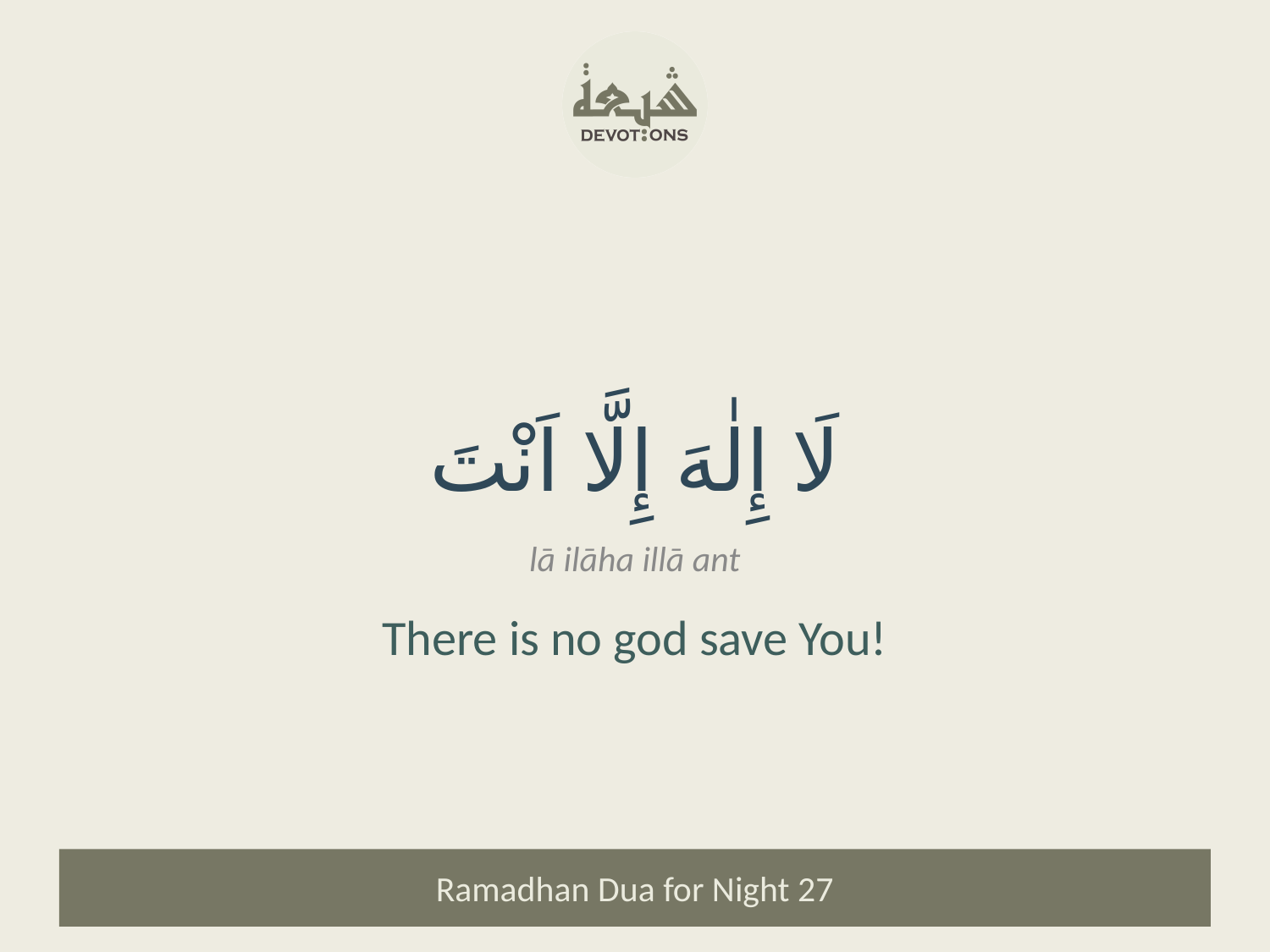

لَا إِلٰهَ إِلَّا اَنْتَ
lā ilāha illā ant
There is no god save You!
Ramadhan Dua for Night 27